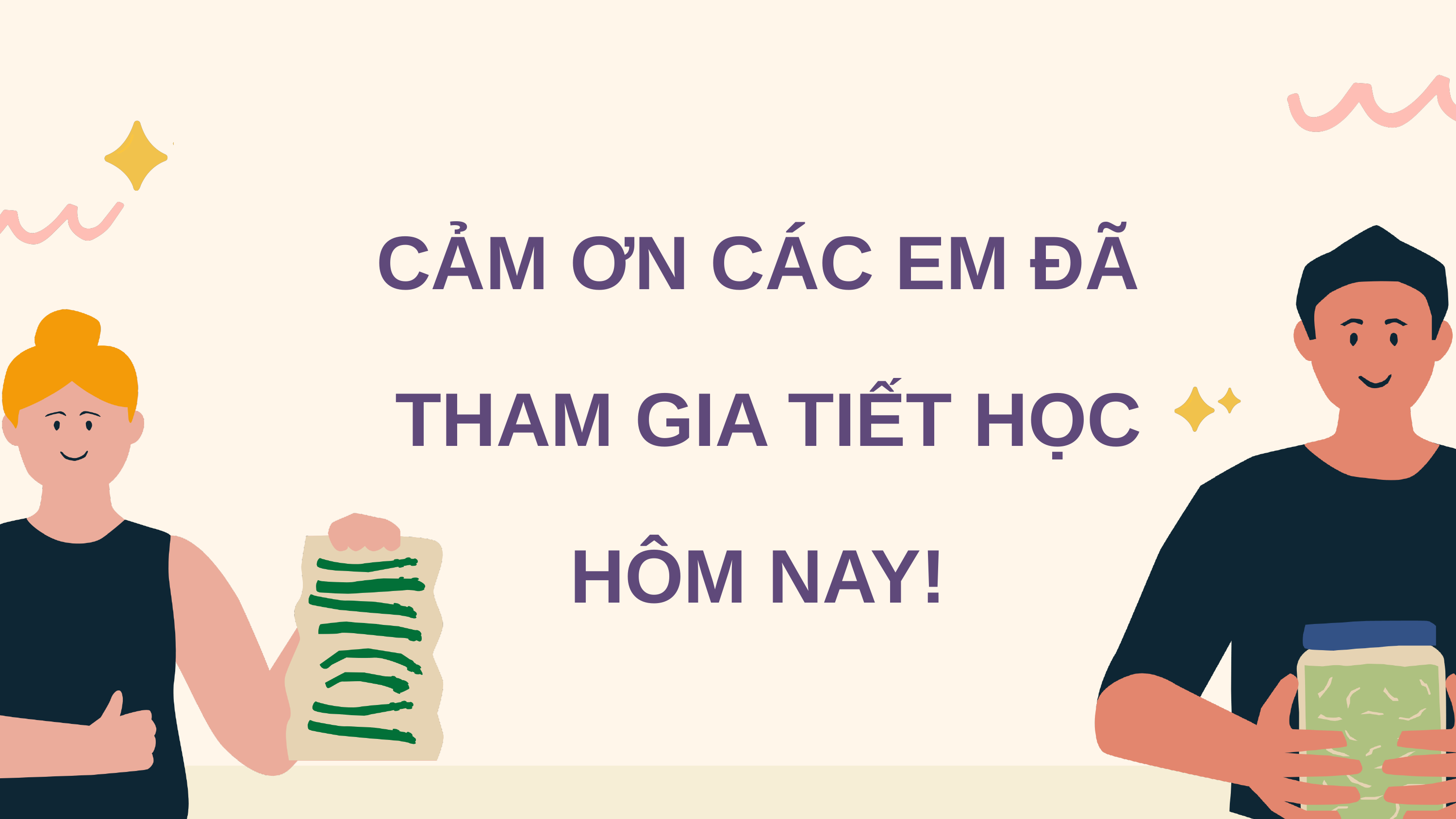

CẢM ƠN CÁC EM ĐÃ
 THAM GIA TIẾT HỌC
 HÔM NAY!